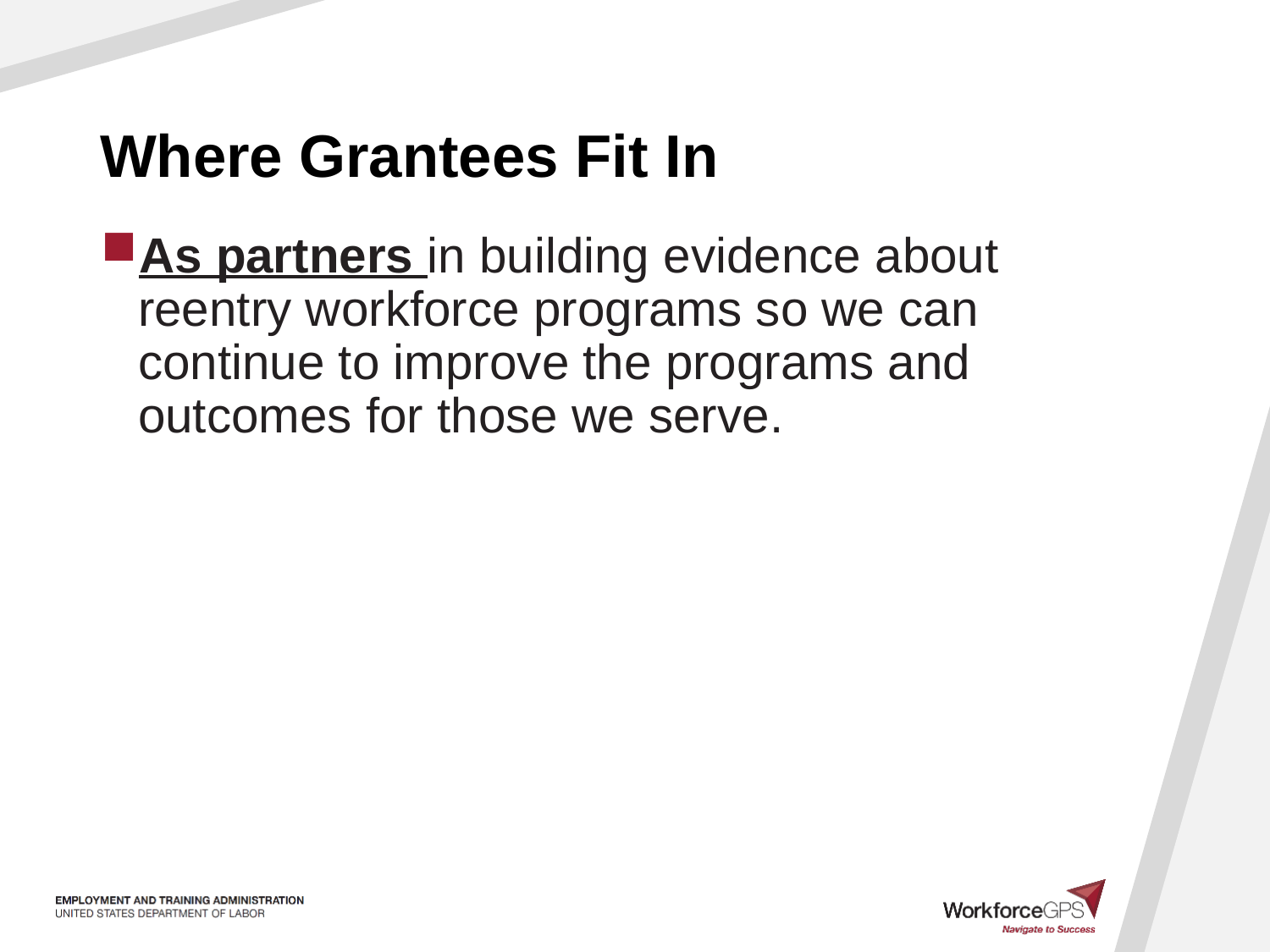

# Where Grantees Fit In
As partners in building evidence about reentry workforce programs so we can continue to improve the programs and outcomes for those we serve.